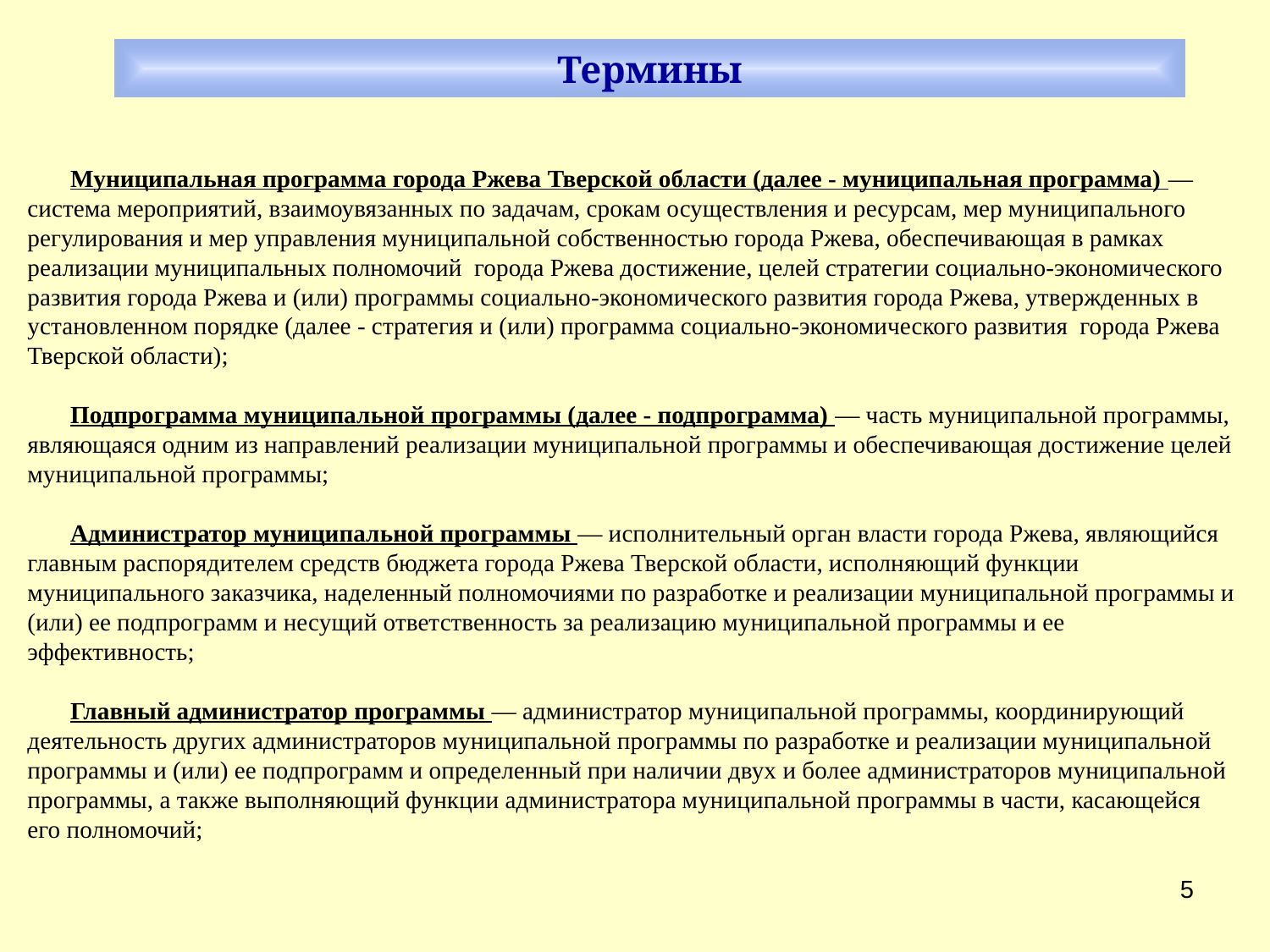

Термины
       Муниципальная программа города Ржева Тверской области (далее - муниципальная программа) —
система мероприятий, взаимоувязанных по задачам, срокам осуществления и ресурсам, мер муниципального регулирования и мер управления муниципальной собственностью города Ржева, обеспечивающая в рамках реализации муниципальных полномочий  города Ржева достижение, целей стратегии социально-экономического развития города Ржева и (или) программы социально-экономического развития города Ржева, утвержденных в установленном порядке (далее - стратегия и (или) программа социально-экономического развития  города Ржева Тверской области);

       Подпрограмма муниципальной программы (далее - подпрограмма) — часть муниципальной программы,  являющаяся одним из направлений реализации муниципальной программы и обеспечивающая достижение целей муниципальной программы;

       Администратор муниципальной программы — исполнительный орган власти города Ржева, являющийся главным распорядителем средств бюджета города Ржева Тверской области, исполняющий функции муниципального заказчика, наделенный полномочиями по разработке и реализации муниципальной программы и (или) ее подпрограмм и несущий ответственность за реализацию муниципальной программы и ее эффективность;

       Главный администратор программы — администратор муниципальной программы, координирующий деятельность других администраторов муниципальной программы по разработке и реализации муниципальной программы и (или) ее подпрограмм и определенный при наличии двух и более администраторов муниципальной программы, а также выполняющий функции администратора муниципальной программы в части, касающейся его полномочий;
5